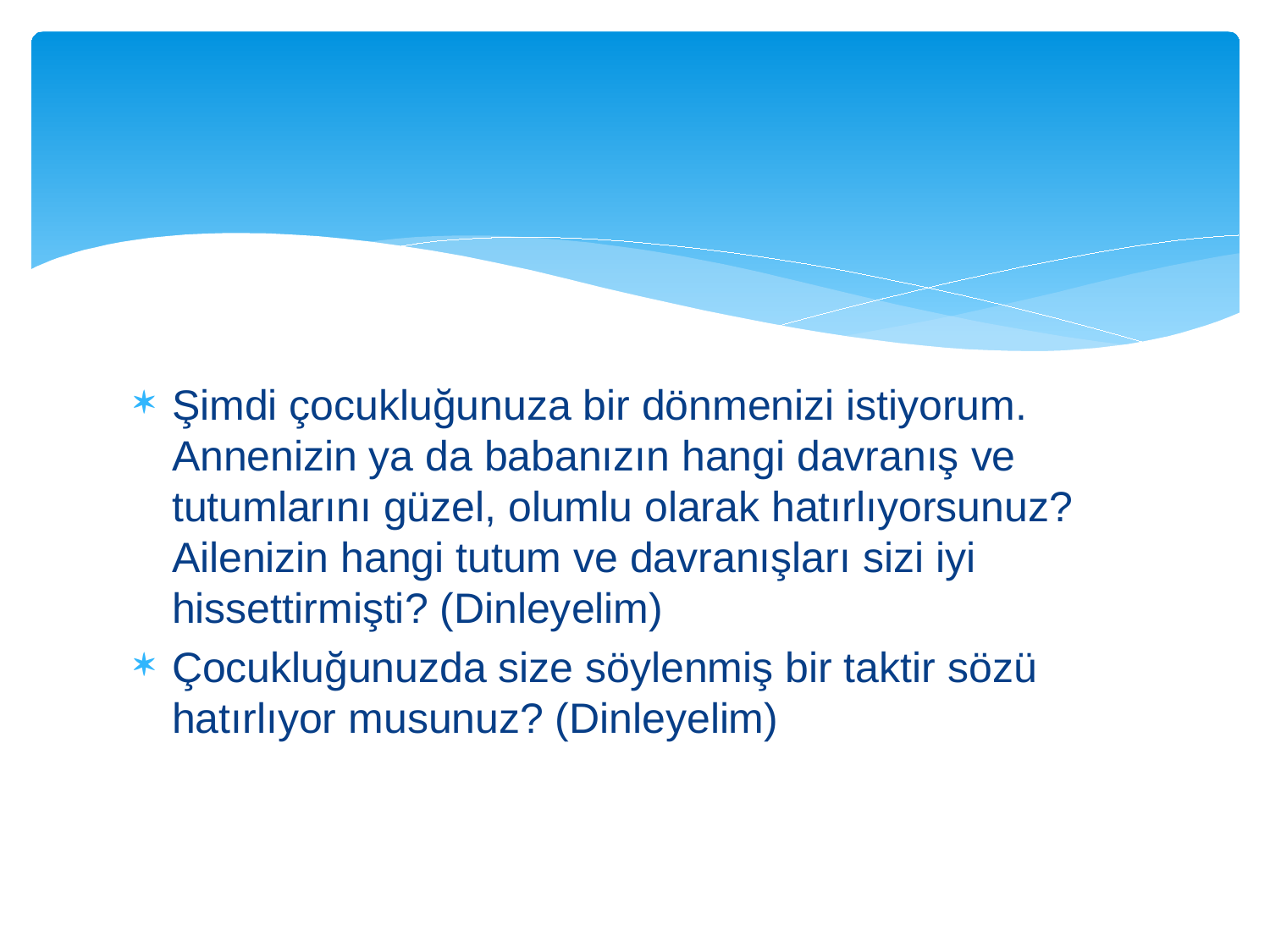

Şimdi çocukluğunuza bir dönmenizi istiyorum. Annenizin ya da babanızın hangi davranış ve tutumlarını güzel, olumlu olarak hatırlıyorsunuz? Ailenizin hangi tutum ve davranışları sizi iyi hissettirmişti? (Dinleyelim)
Çocukluğunuzda size söylenmiş bir taktir sözü hatırlıyor musunuz? (Dinleyelim)